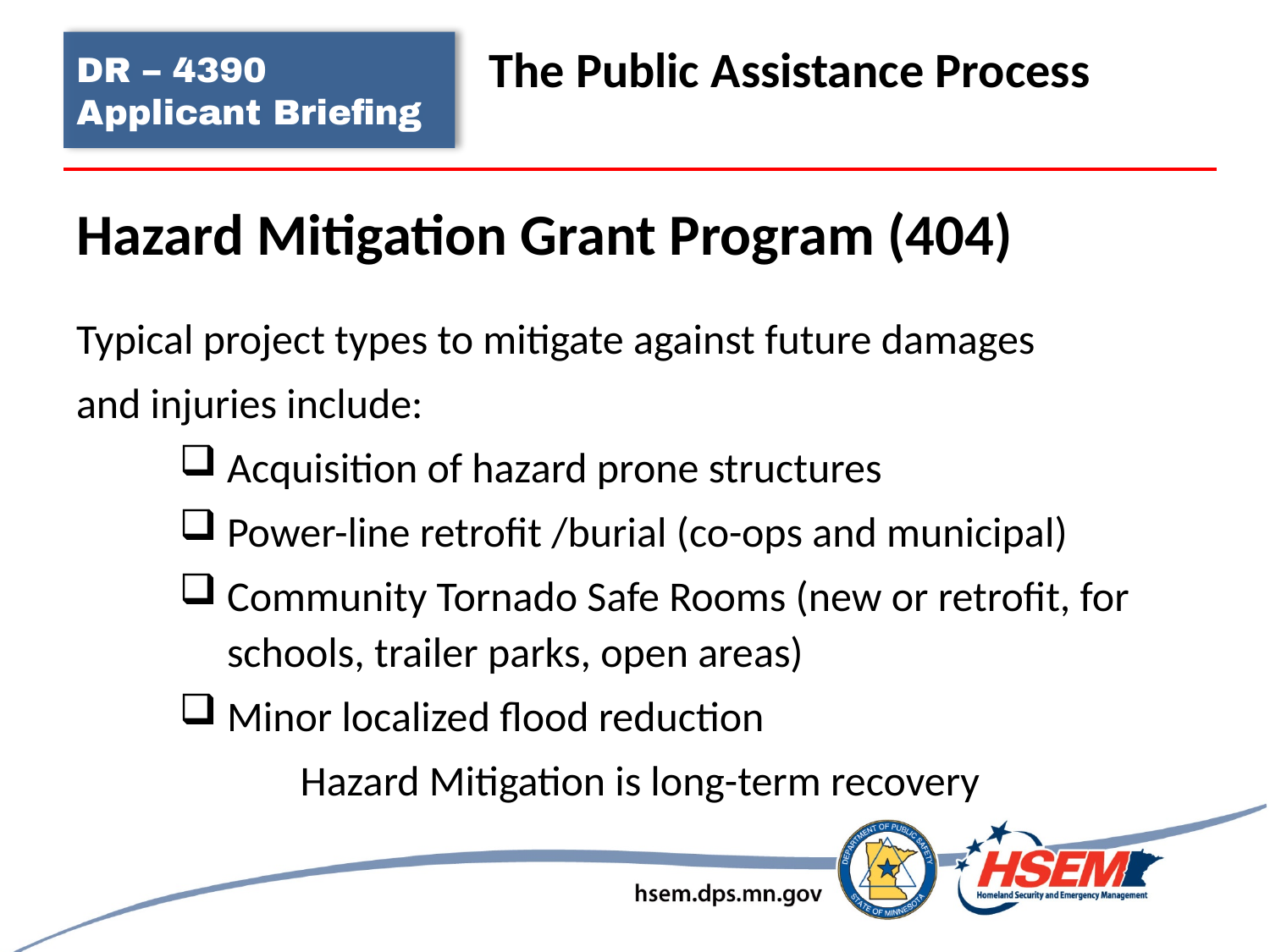

# DR – 4390 Applicant Briefing
The Public Assistance Process
Hazard Mitigation Grant Program (404)

Typical project types to mitigate against future damages
and injuries include:
Acquisition of hazard prone structures
Power-line retrofit /burial (co-ops and municipal)
Community Tornado Safe Rooms (new or retrofit, for schools, trailer parks, open areas)
Minor localized flood reduction
Hazard Mitigation is long-term recovery